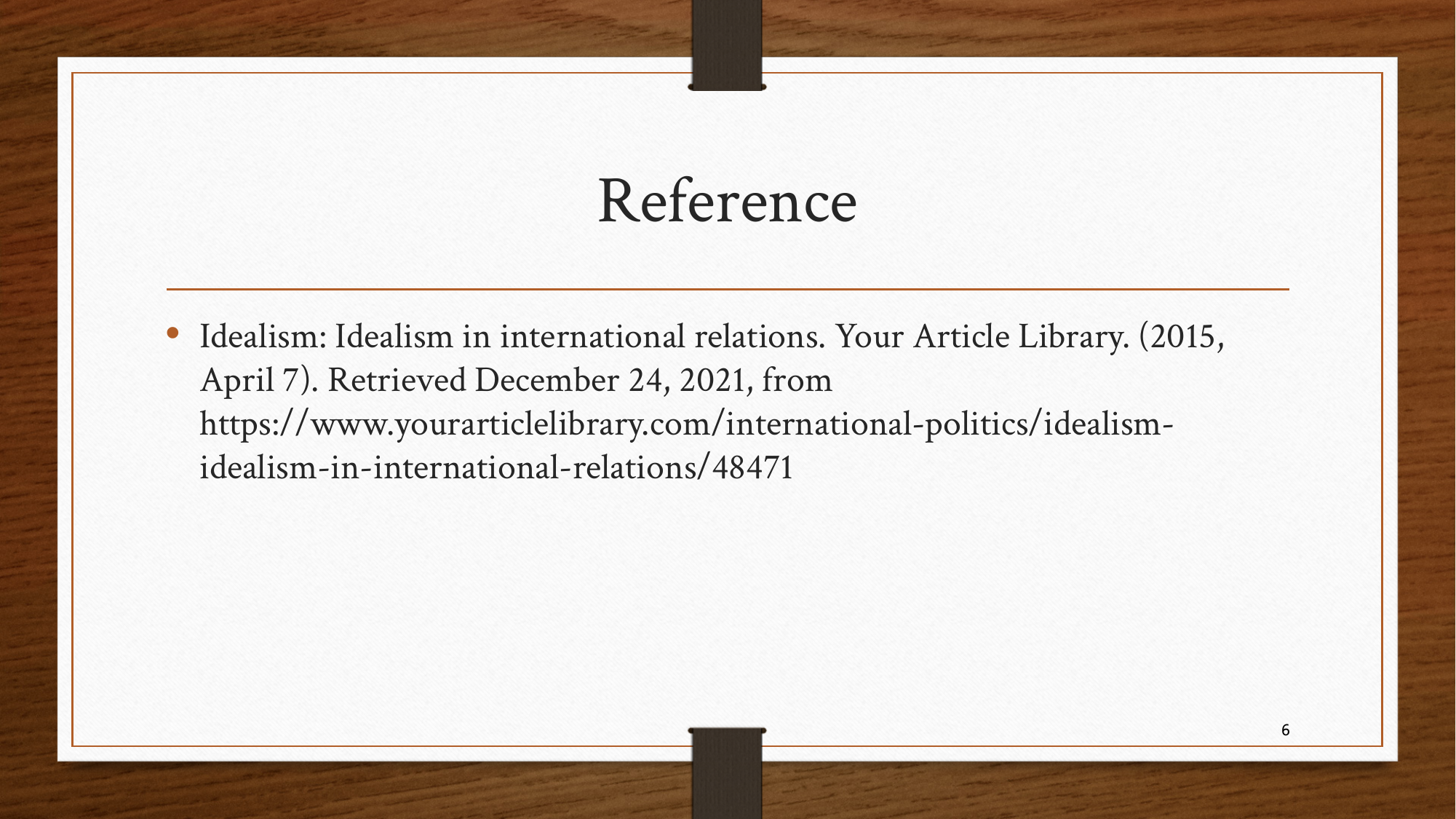

# Reference
Idealism: Idealism in international relations. Your Article Library. (2015, April 7). Retrieved December 24, 2021, from https://www.yourarticlelibrary.com/international-politics/idealism-idealism-in-international-relations/48471
6